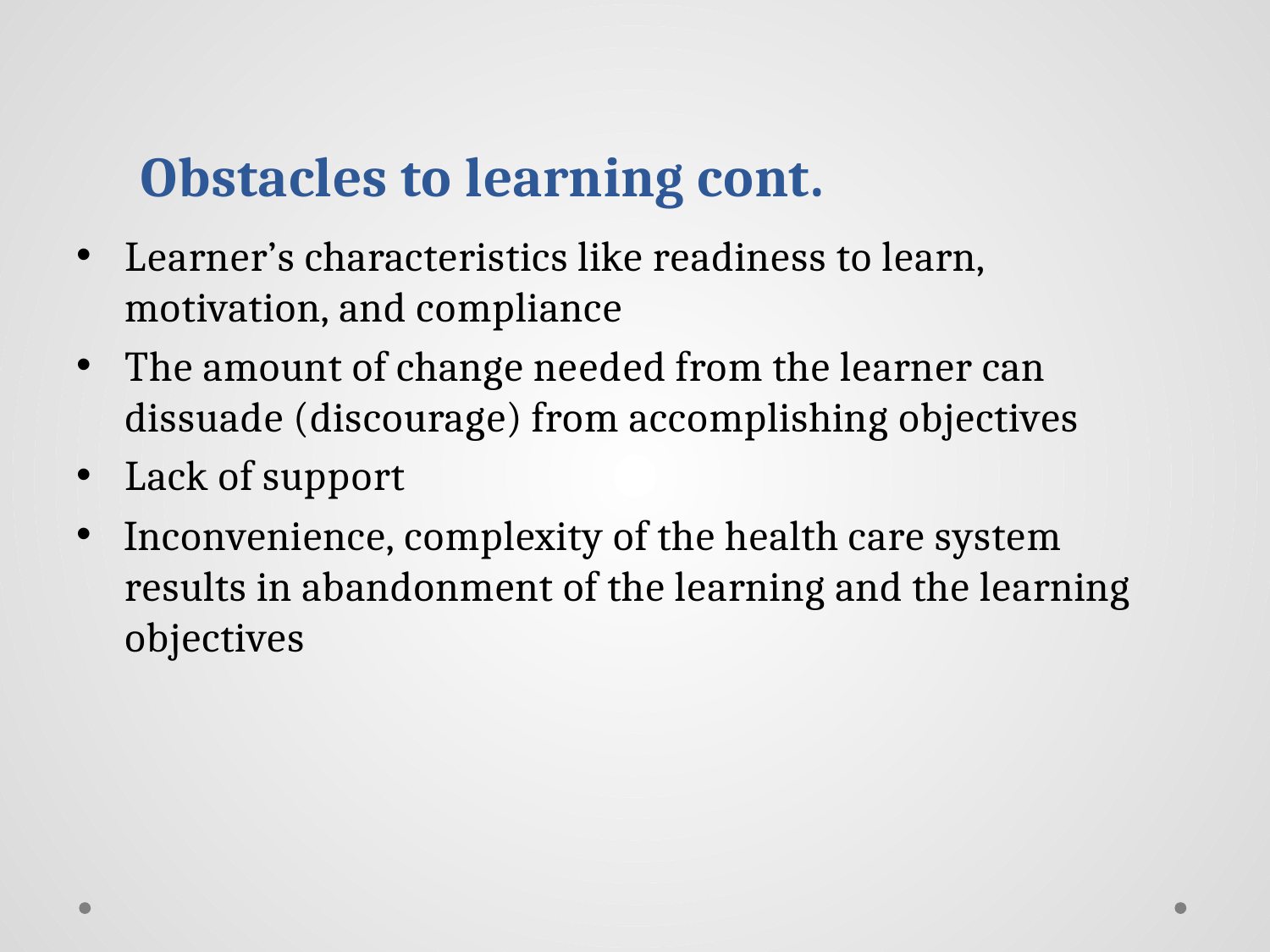

# Obstacles to learning cont.
Learner’s characteristics like readiness to learn, motivation, and compliance
The amount of change needed from the learner can dissuade (discourage) from accomplishing objectives
Lack of support
Inconvenience, complexity of the health care system results in abandonment of the learning and the learning objectives